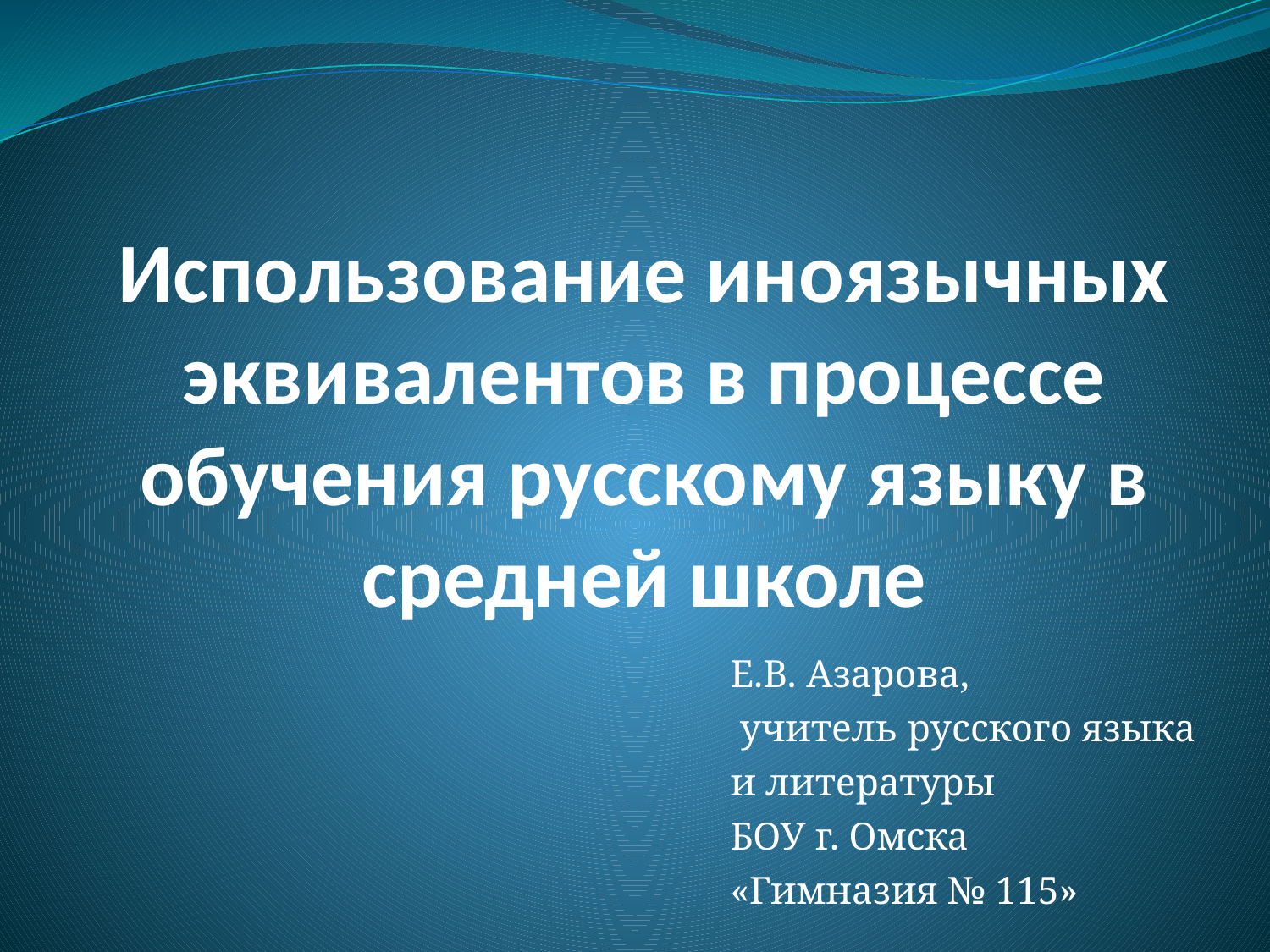

# Использование иноязычных эквивалентов в процессе обучения русскому языку в средней школе
Е.В. Азарова,
 учитель русского языка и литературы
БОУ г. Омска
«Гимназия № 115»